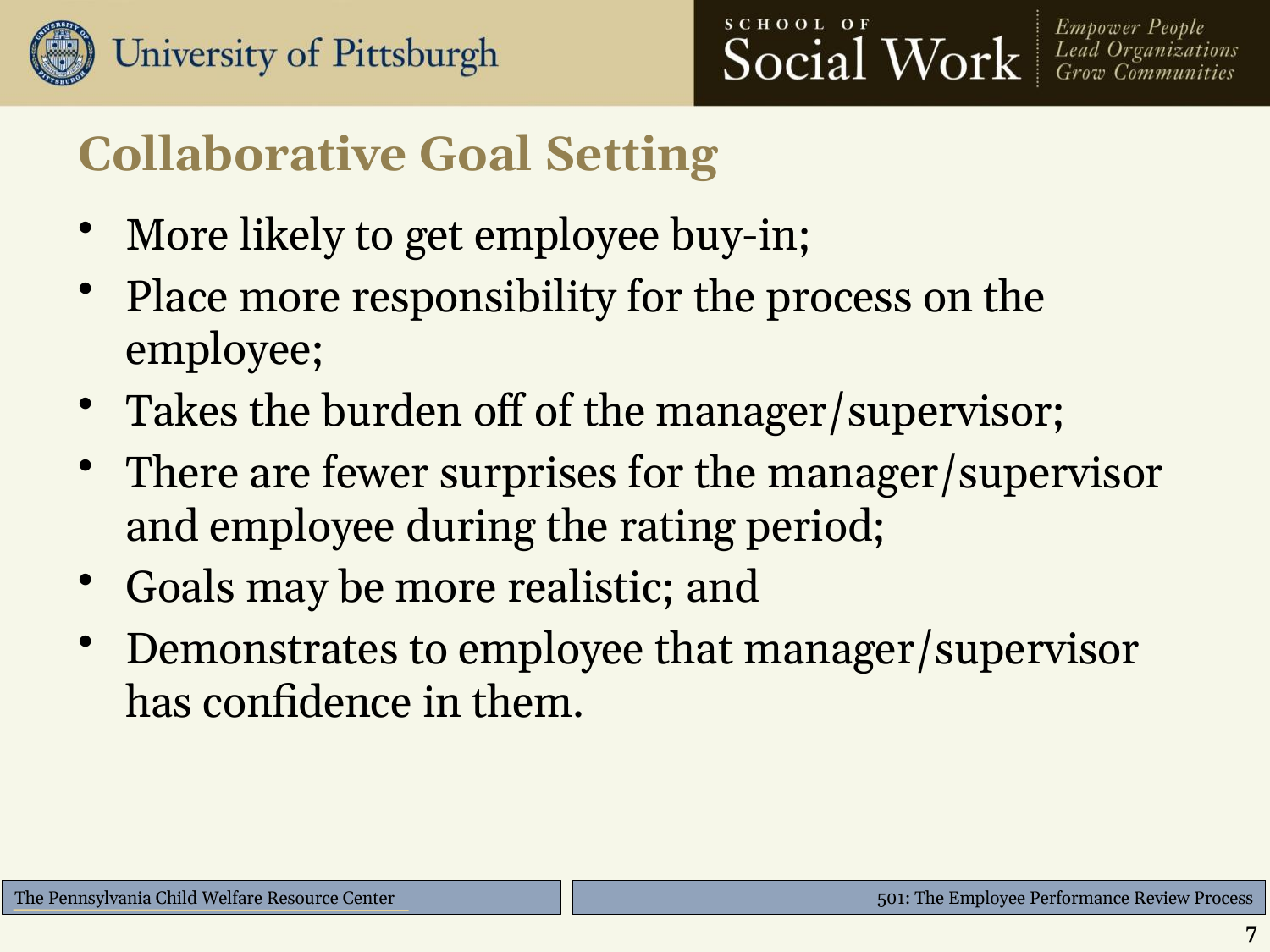

# Collaborative Goal Setting
More likely to get employee buy-in;
Place more responsibility for the process on the employee;
Takes the burden off of the manager/supervisor;
There are fewer surprises for the manager/supervisor and employee during the rating period;
Goals may be more realistic; and
Demonstrates to employee that manager/supervisor has confidence in them.

7